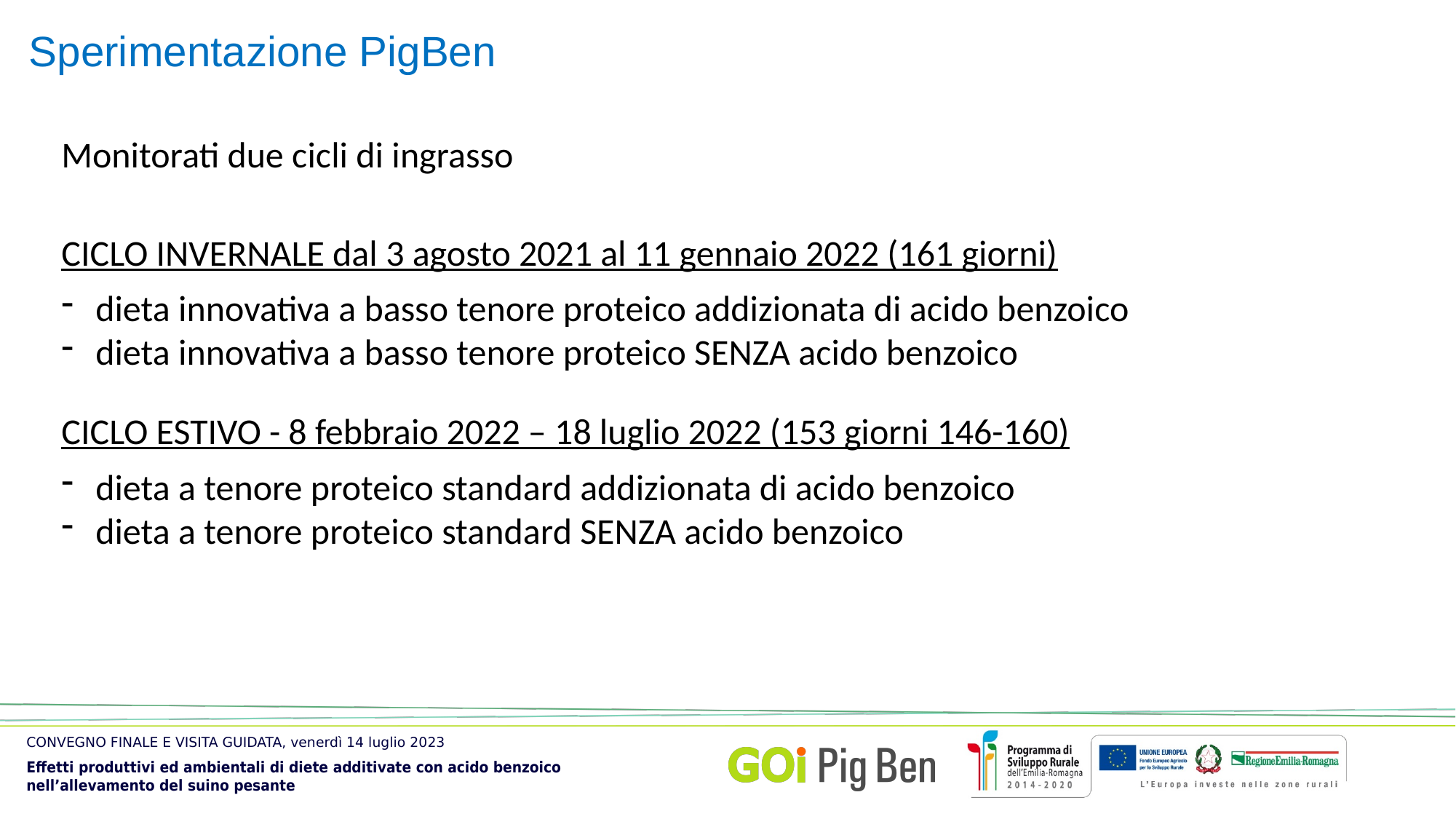

Sperimentazione PigBen
Monitorati due cicli di ingrasso

CICLO INVERNALE dal 3 agosto 2021 al 11 gennaio 2022 (161 giorni)
dieta innovativa a basso tenore proteico addizionata di acido benzoico
dieta innovativa a basso tenore proteico SENZA acido benzoico

CICLO ESTIVO - 8 febbraio 2022 – 18 luglio 2022 (153 giorni 146-160)
dieta a tenore proteico standard addizionata di acido benzoico
dieta a tenore proteico standard SENZA acido benzoico